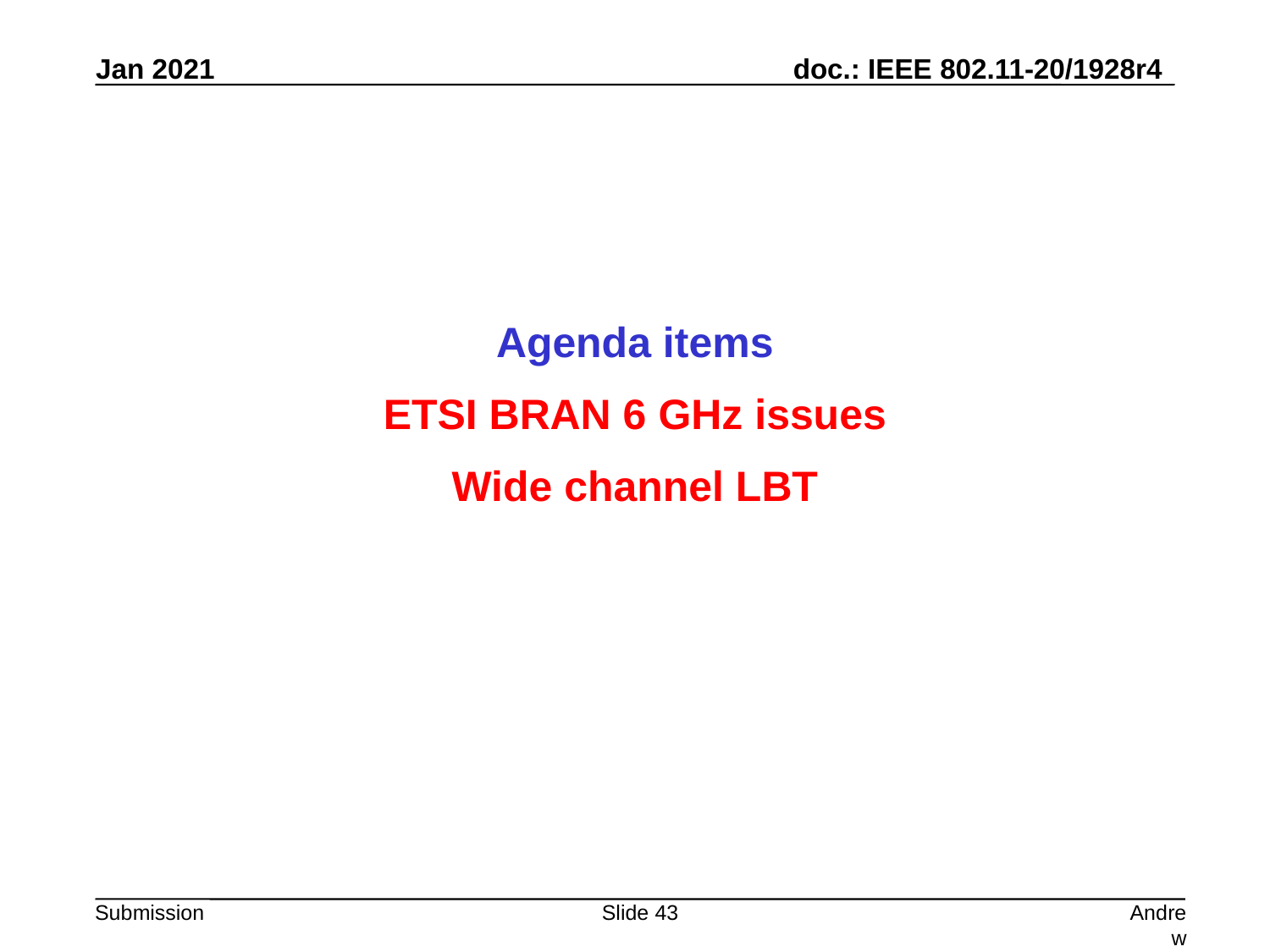

Agenda items
ETSI BRAN 6 GHz issues
Wide channel LBT
Slide 43
Andrew Myles, Cisco